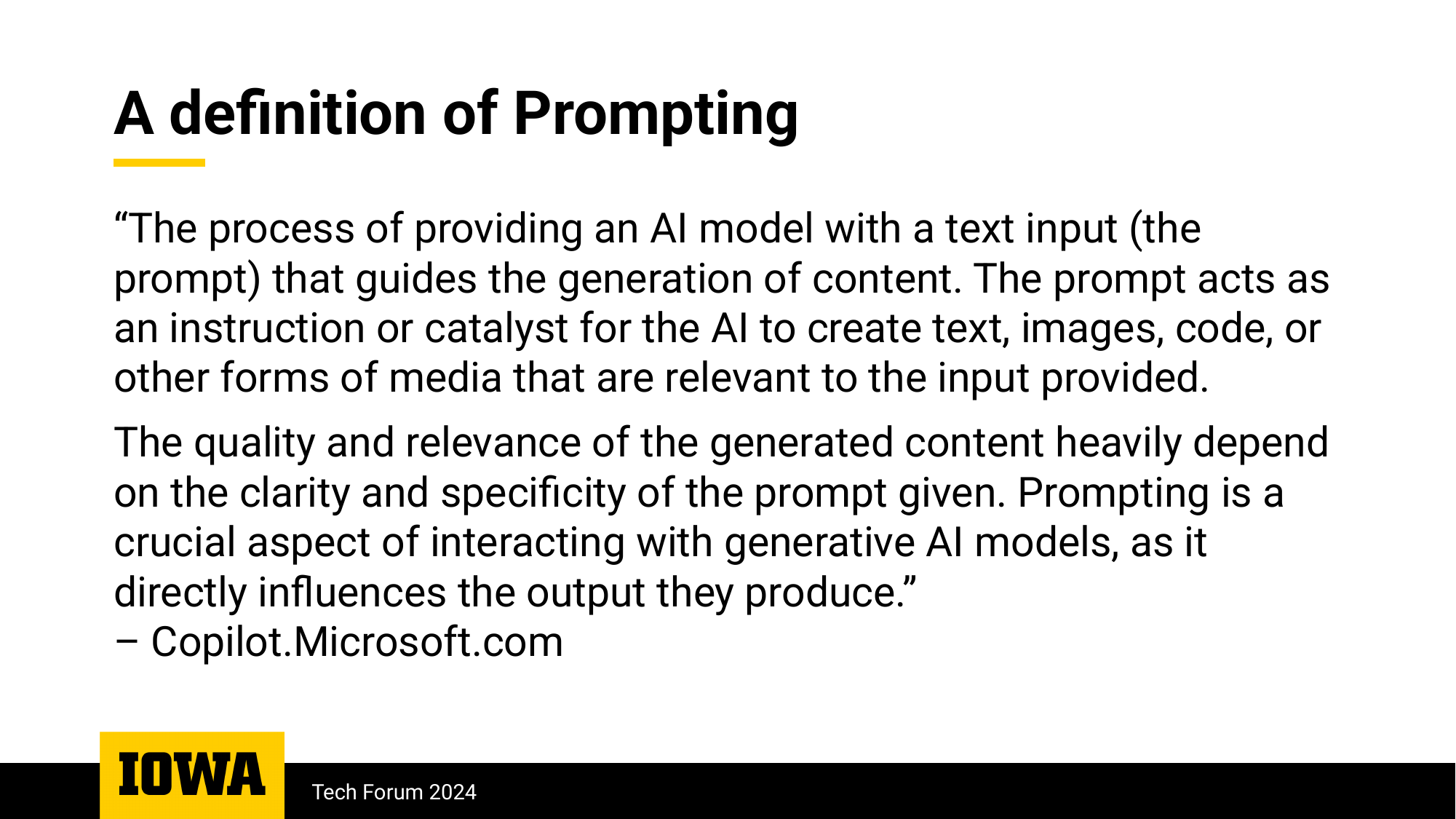

# A definition of Prompting
“The process of providing an AI model with a text input (the prompt) that guides the generation of content. The prompt acts as an instruction or catalyst for the AI to create text, images, code, or other forms of media that are relevant to the input provided.
The quality and relevance of the generated content heavily depend on the clarity and specificity of the prompt given. Prompting is a crucial aspect of interacting with generative AI models, as it directly influences the output they produce.”
– Copilot.Microsoft.com
Tech Forum 2024